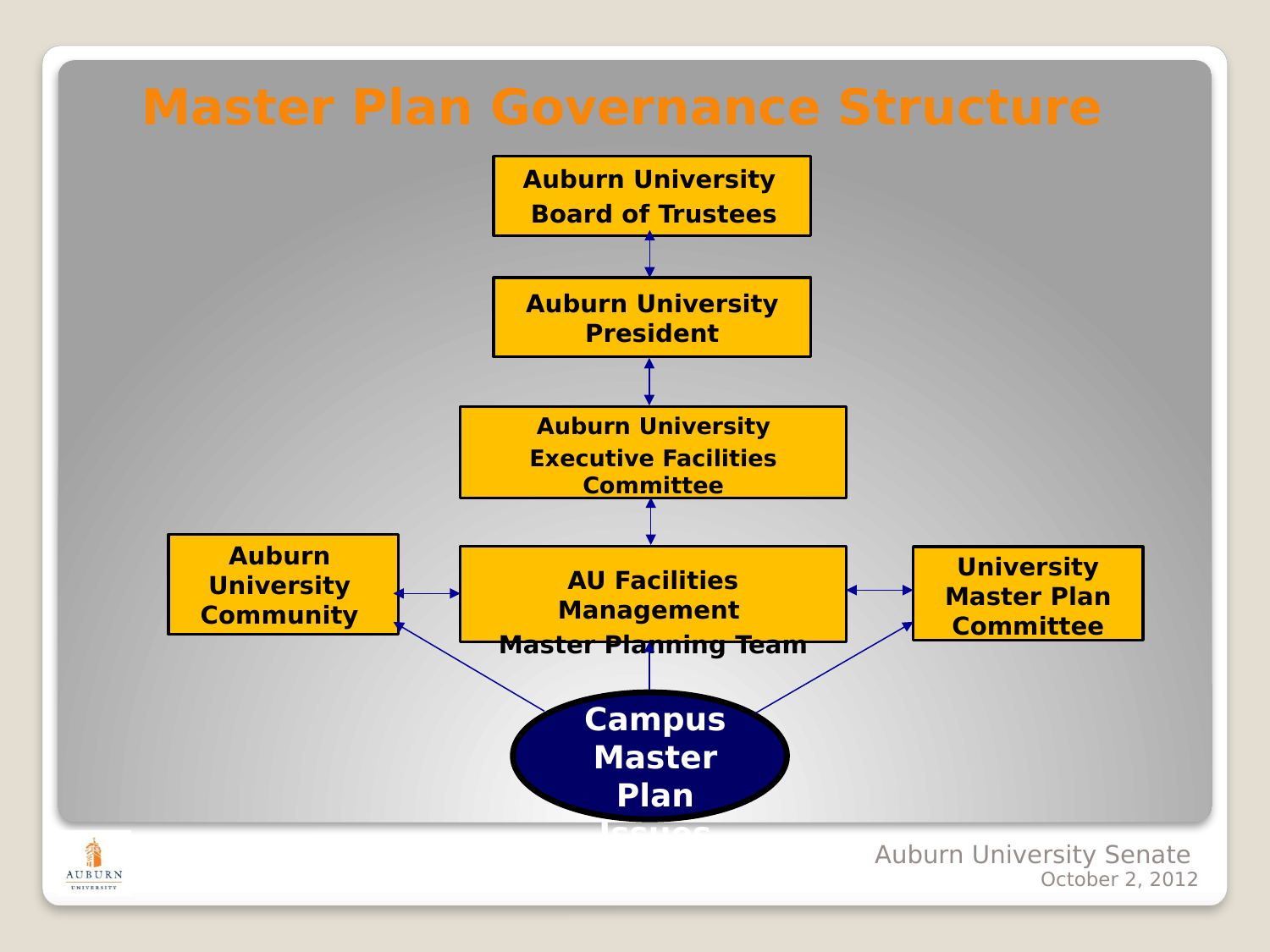

# Master Plan Governance Structure

Auburn University
Board of Trustees

Auburn University President
Auburn University
Executive Facilities Committee

Auburn University Community
University Master Plan Committee

AU Facilities Management
Master Planning Team

Campus Master Plan Issues